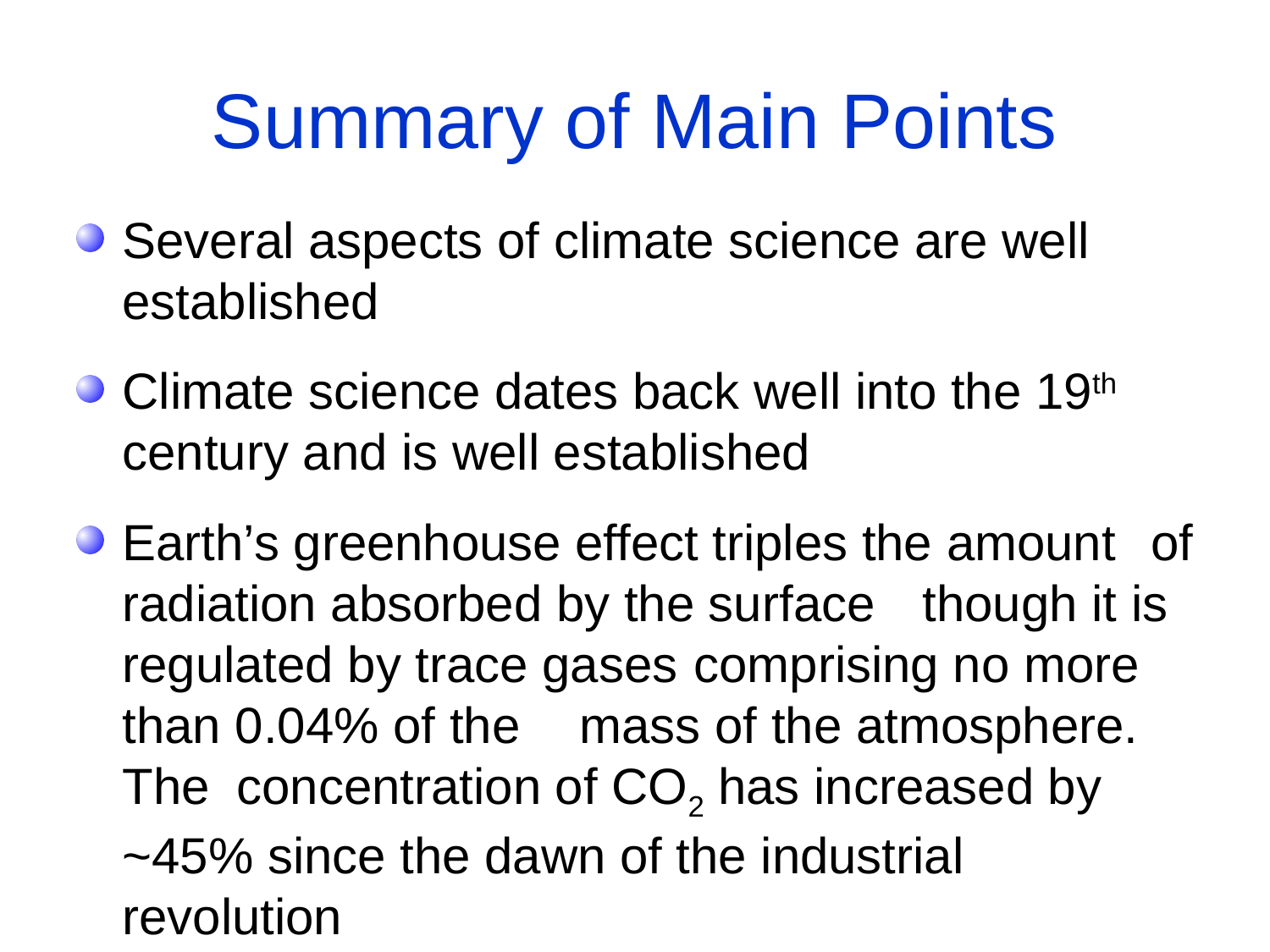

# Summary of Main Points
Several aspects of climate science are well 	established
Climate science dates back well into the 19th 	century and is well established
Earth’s greenhouse effect triples the amount 	of radiation absorbed by the surface 	though it is regulated by trace gases 	comprising no more than 0.04% of the 	mass of the atmosphere. The 	concentration of CO2 has increased by 	~45% since the dawn of the industrial 	revolution